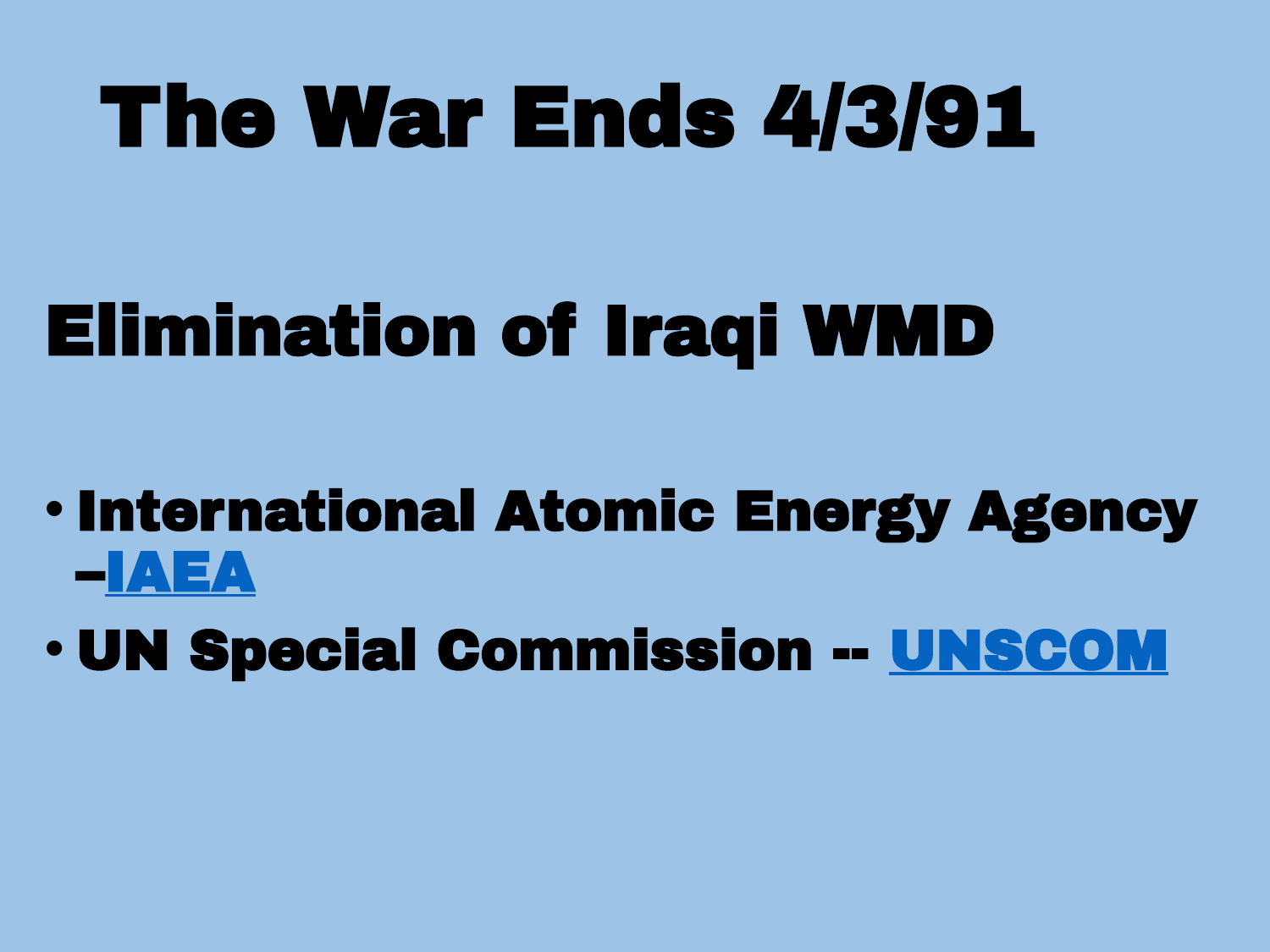

# The War Ends 4/3/91
Elimination of Iraqi WMD

International Atomic Energy Agency –IAEA
UN Special Commission -- UNSCOM